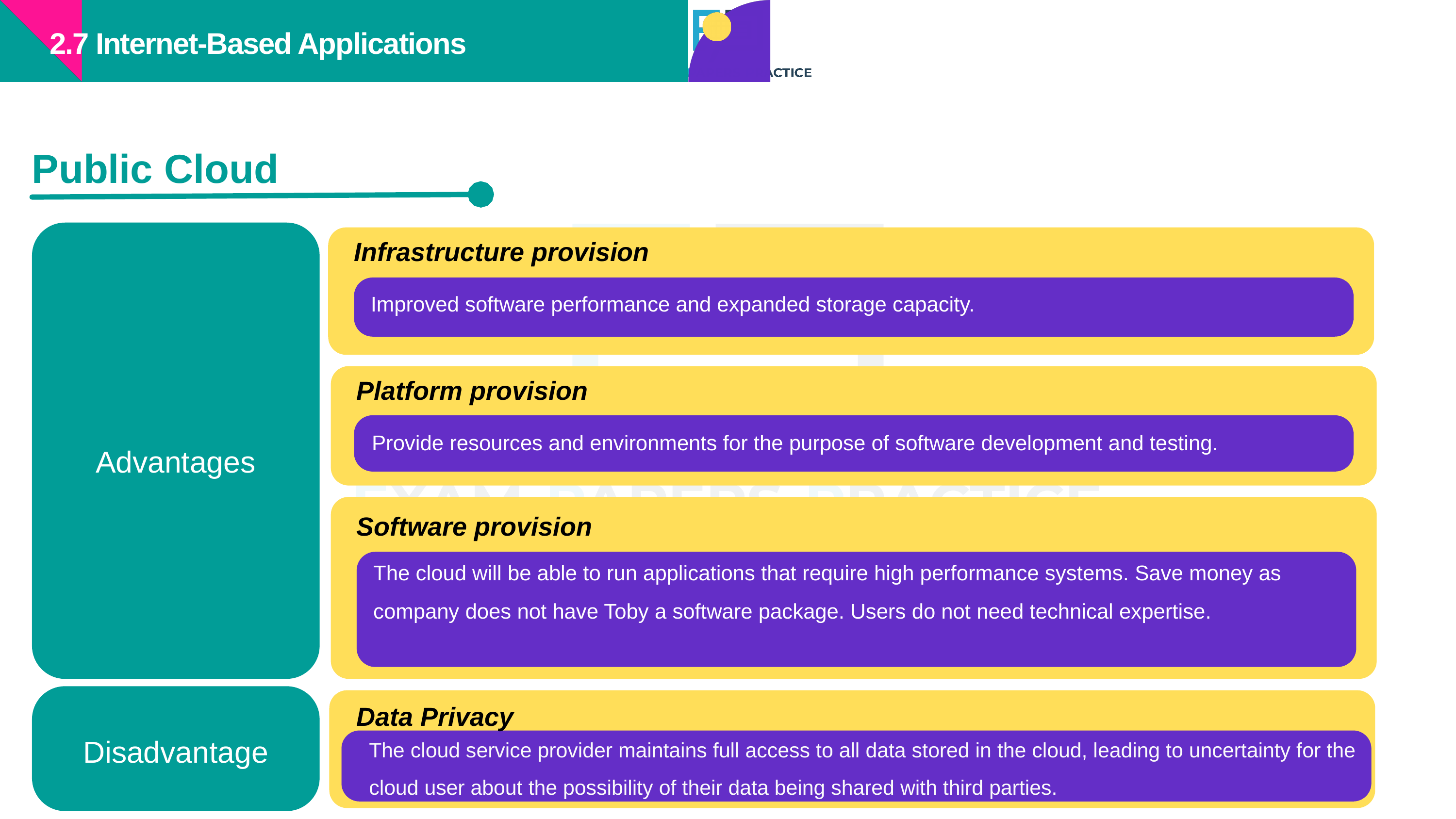

2.7 Internet-Based Applications
Public Cloud

Infrastructure provision

Improved software performance and expanded storage capacity.

Platform provision

Provide resources and environments for the purpose of software development and testing.
Advantages

Software provision
The cloud will be able to run applications that require high performance systems. Save money as company does not have Toby a software package. Users do not need technical expertise.

Data Privacy
Disadvantage
The cloud service provider maintains full access to all data stored in the cloud, leading to uncertainty for the cloud user about the possibility of their data being shared with third parties.